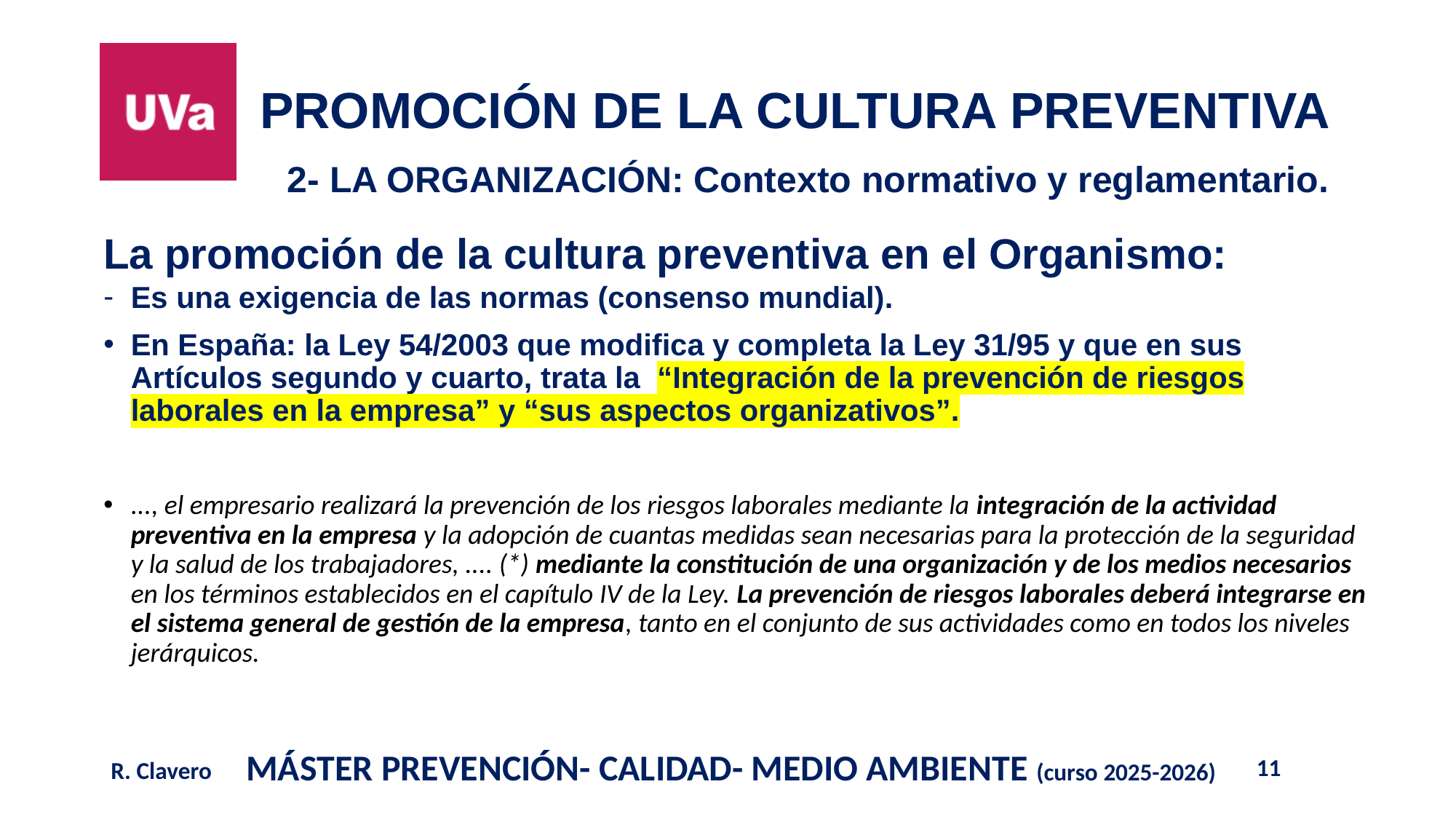

# 2- LA ORGANIZACIÓN: Contexto normativo y reglamentario.

La promoción de la cultura preventiva en el Organismo:
Es una exigencia de las normas (consenso mundial).
En España: la Ley 54/2003 que modifica y completa la Ley 31/95 y que en sus Artículos segundo y cuarto, trata la  “Integración de la prevención de riesgos laborales en la empresa” y “sus aspectos organizativos”.

..., el empresario realizará la prevención de los riesgos laborales mediante la integración de la actividad preventiva en la empresa y la adopción de cuantas medidas sean necesarias para la protección de la seguridad y la salud de los trabajadores, .... (*) mediante la constitución de una organización y de los medios necesarios en los términos establecidos en el capítulo IV de la Ley. La prevención de riesgos laborales deberá integrarse en el sistema general de gestión de la empresa, tanto en el conjunto de sus actividades como en todos los niveles jerárquicos.